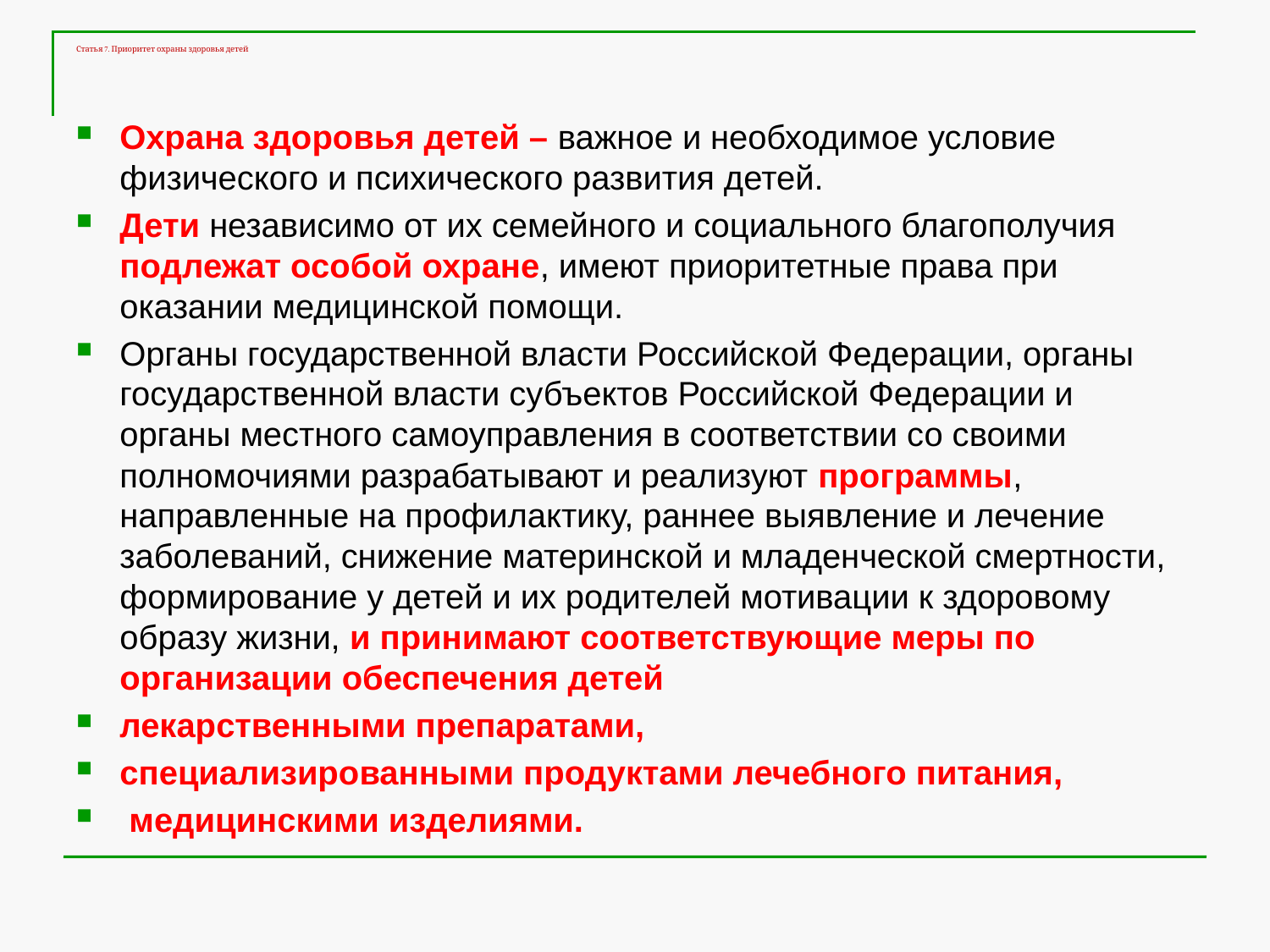

# Статья 7. Приоритет охраны здоровья детей
Охрана здоровья детей – важное и необходимое условие физического и психического развития детей.
Дети независимо от их семейного и социального благополучия подлежат особой охране, имеют приоритетные права при оказании медицинской помощи.
Органы государственной власти Российской Федерации, органы государственной власти субъектов Российской Федерации и органы местного самоуправления в соответствии со своими полномочиями разрабатывают и реализуют программы, направленные на профилактику, раннее выявление и лечение заболеваний, снижение материнской и младенческой смертности, формирование у детей и их родителей мотивации к здоровому образу жизни, и принимают соответствующие меры по организации обеспечения детей
лекарственными препаратами,
специализированными продуктами лечебного питания,
 медицинскими изделиями.